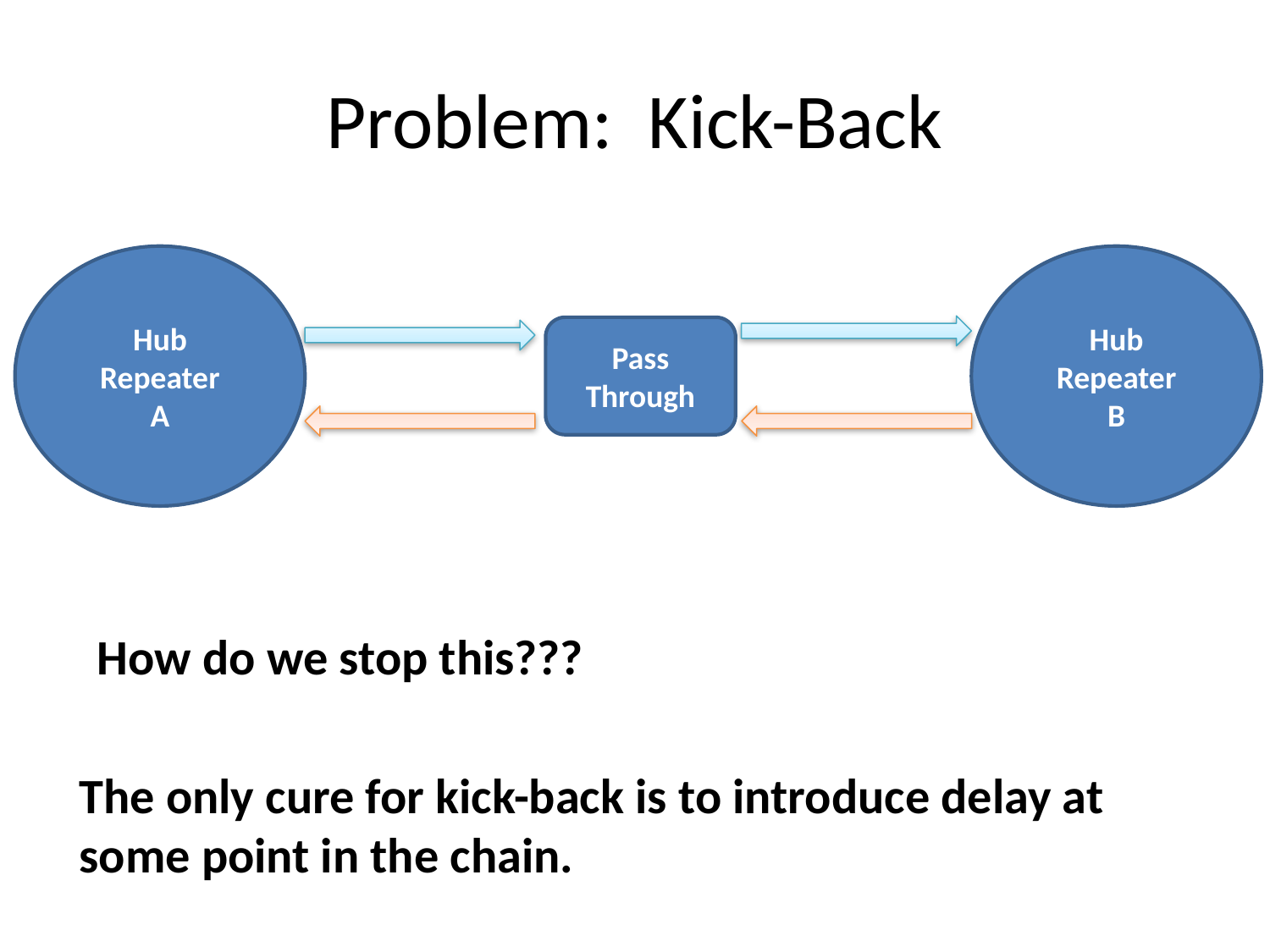

# Problem:  Kick-Back
Hub
Repeater
A
Hub
Repeater
B

Pass
Through

How do we stop this???
The only cure for kick-back is to introduce delay at some point in the chain.